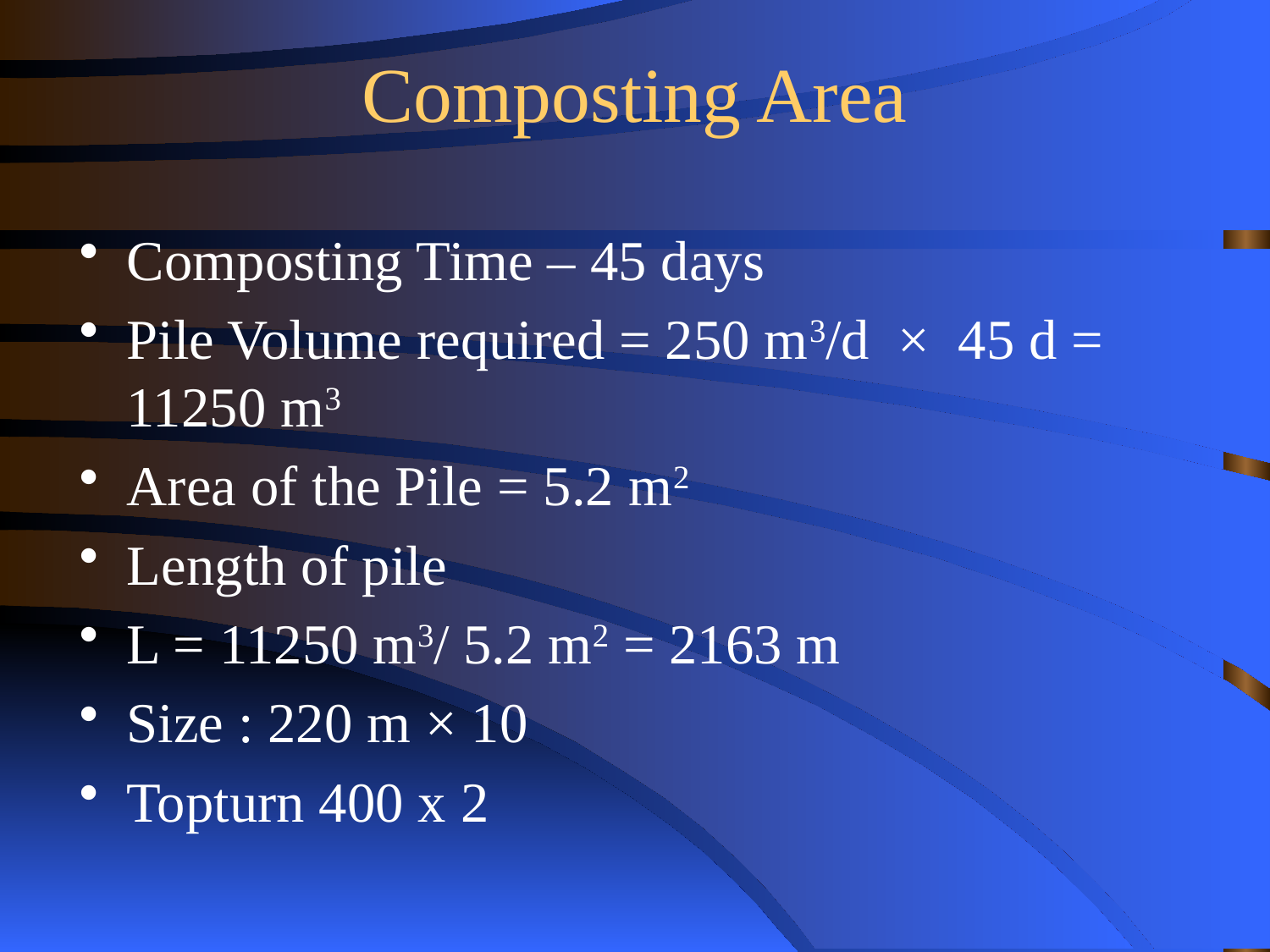

# Composting Area
Composting Time – 45 days
Pile Volume required = 250 m3/d  ×  45 d = 11250 m3
Area of the Pile = 5.2 m2
Length of pile
L = 11250 m3/ 5.2 m2 = 2163 m
Size : 220 m × 10
Topturn 400 x 2
36